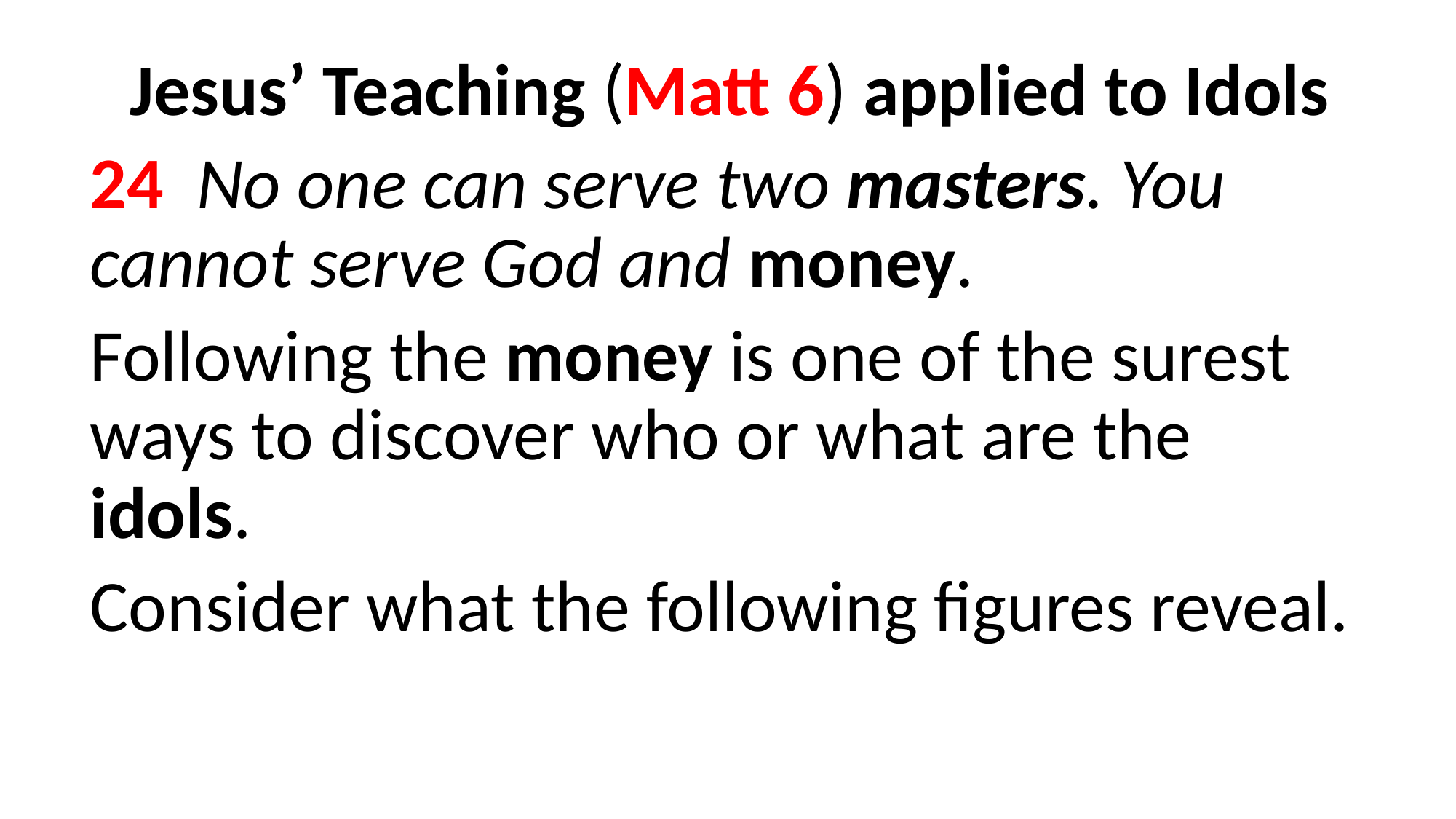

Jesus’ Teaching (Matt 6) applied to Idols
24  No one can serve two masters. You cannot serve God and money.
Following the money is one of the surest ways to discover who or what are the idols.
Consider what the following figures reveal.